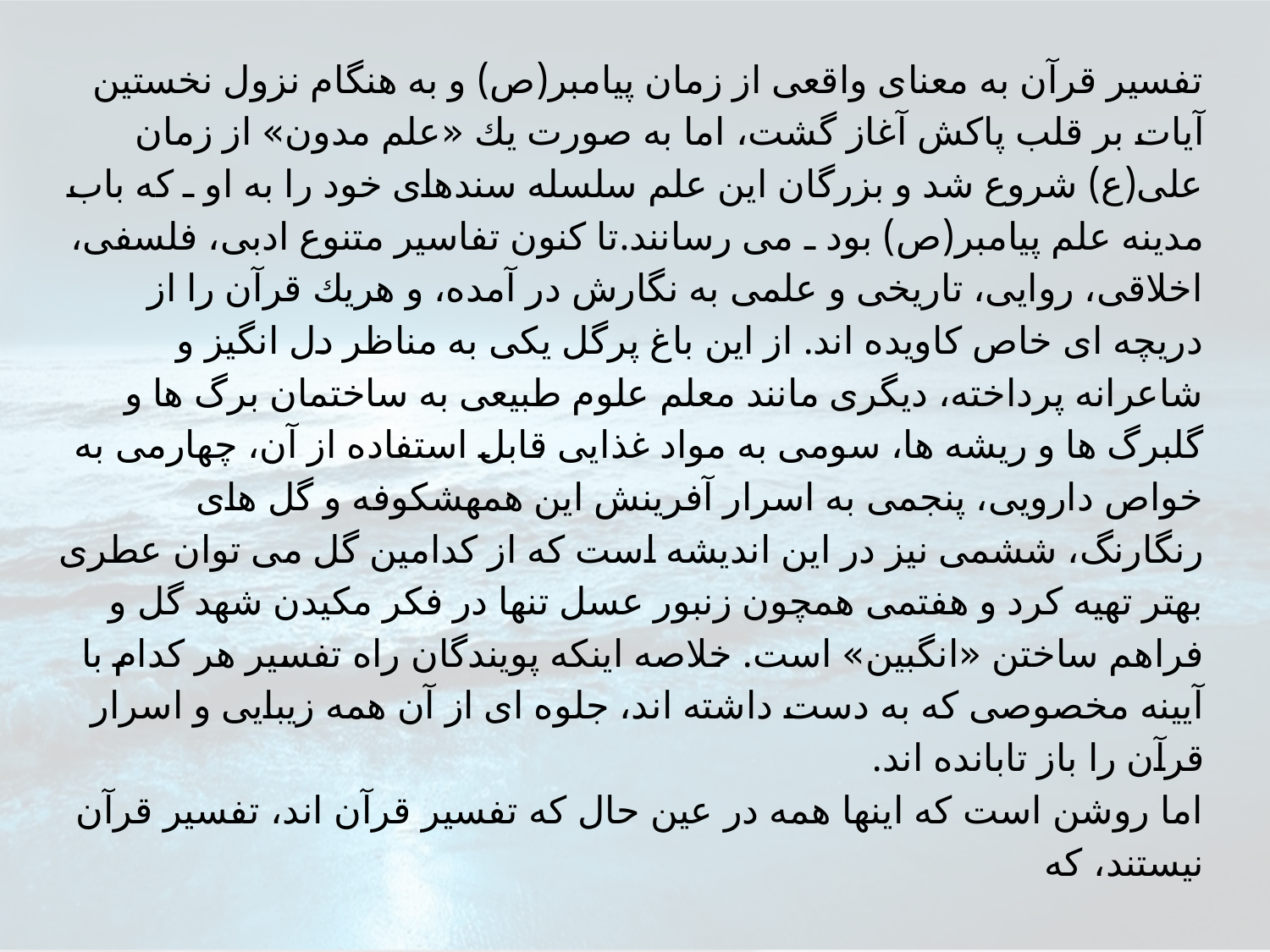

تفسير قرآن به معناى واقعى از زمان پيامبر(ص) و به هنگام نزول نخستين آيات بر قلب پاكش آغاز گشت، اما به صورت يك «علم مدون» از زمان على(ع) شروع شد و بزرگان اين علم سلسله سندهاى خود را به او ـ كه باب مدينه علم پيامبر(ص) بود ـ مى رسانند.تا كنون تفاسير متنوع ادبى، فلسفى، اخلاقى، روايى، تاريخى و علمى به نگارش در آمده، و هريك قرآن را از دريچه اى خاص كاويده اند. از اين باغ پرگل يكى به مناظر دل انگيز و شاعرانه پرداخته، ديگرى مانند معلم علوم طبيعى به ساختمان برگ ها و گلبرگ ها و ريشه ها، سومى به مواد غذايى قابل استفاده از آن، چهارمى به خواص دارويى، پنجمى به اسرار آفرينش اين همهشكوفه و گل هاى رنگارنگ، ششمى نيز در اين انديشه است كه از كدامين گل مى توان عطرى بهتر تهيه كرد و هفتمى همچون زنبور عسل تنها در فكر مكيدن شهد گل و فراهم ساختن «انگبين» است. خلاصه اينكه پويندگان راه تفسير هر كدام با آيينه مخصوصى كه به دست داشته اند، جلوه اى از آن همه زيبايى و اسرار قرآن را باز تابانده اند.
اما روشن است كه اينها همه در عين حال كه تفسير قرآن اند، تفسير قرآن نيستند، كه